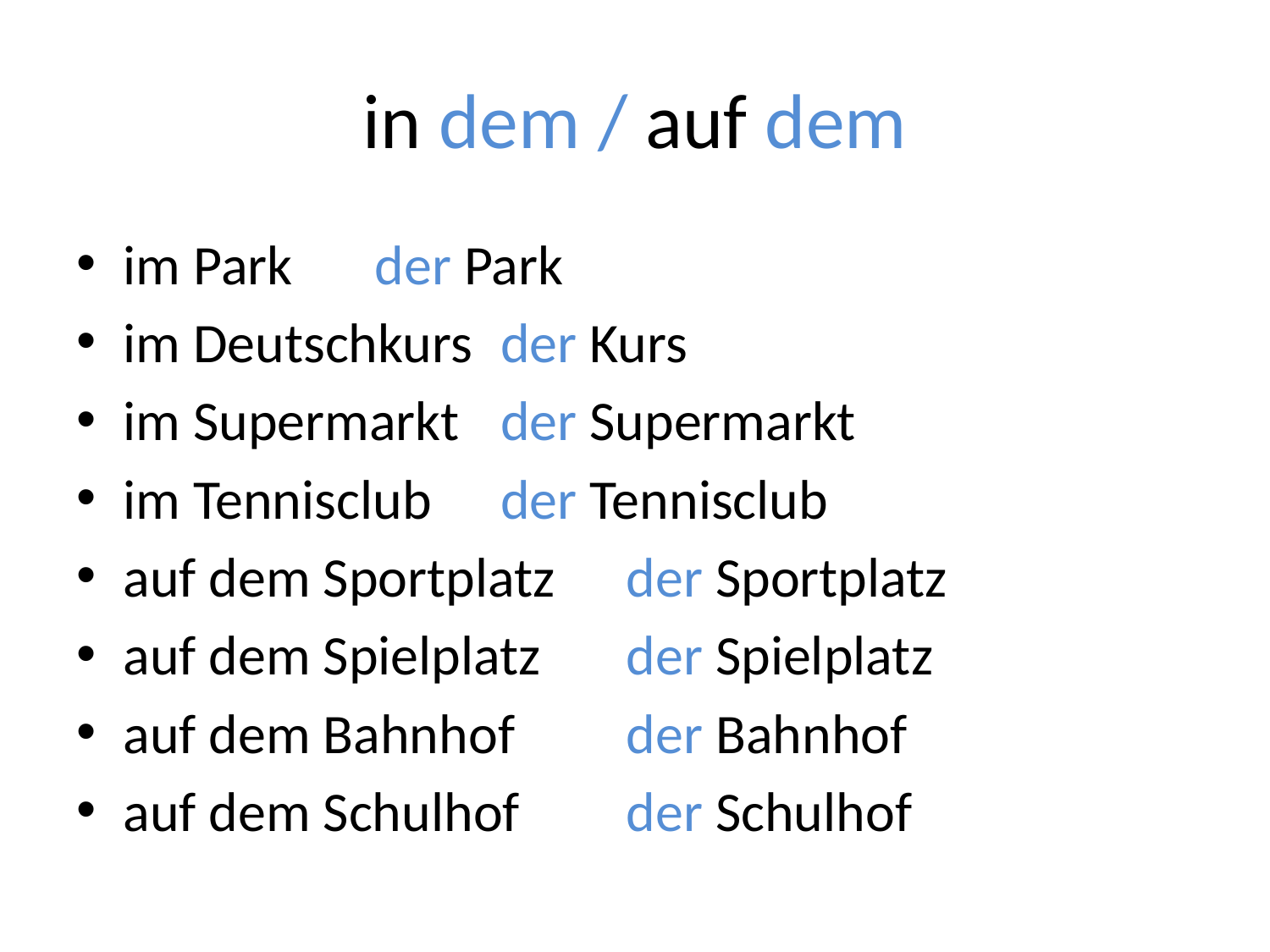

# in dem / auf dem
im Park				der Park
im Deutschkurs		der Kurs
im Supermarkt		der Supermarkt
im Tennisclub			der Tennisclub
auf dem Sportplatz		der Sportplatz
auf dem Spielplatz		der Spielplatz
auf dem Bahnhof		der Bahnhof
auf dem Schulhof		der Schulhof